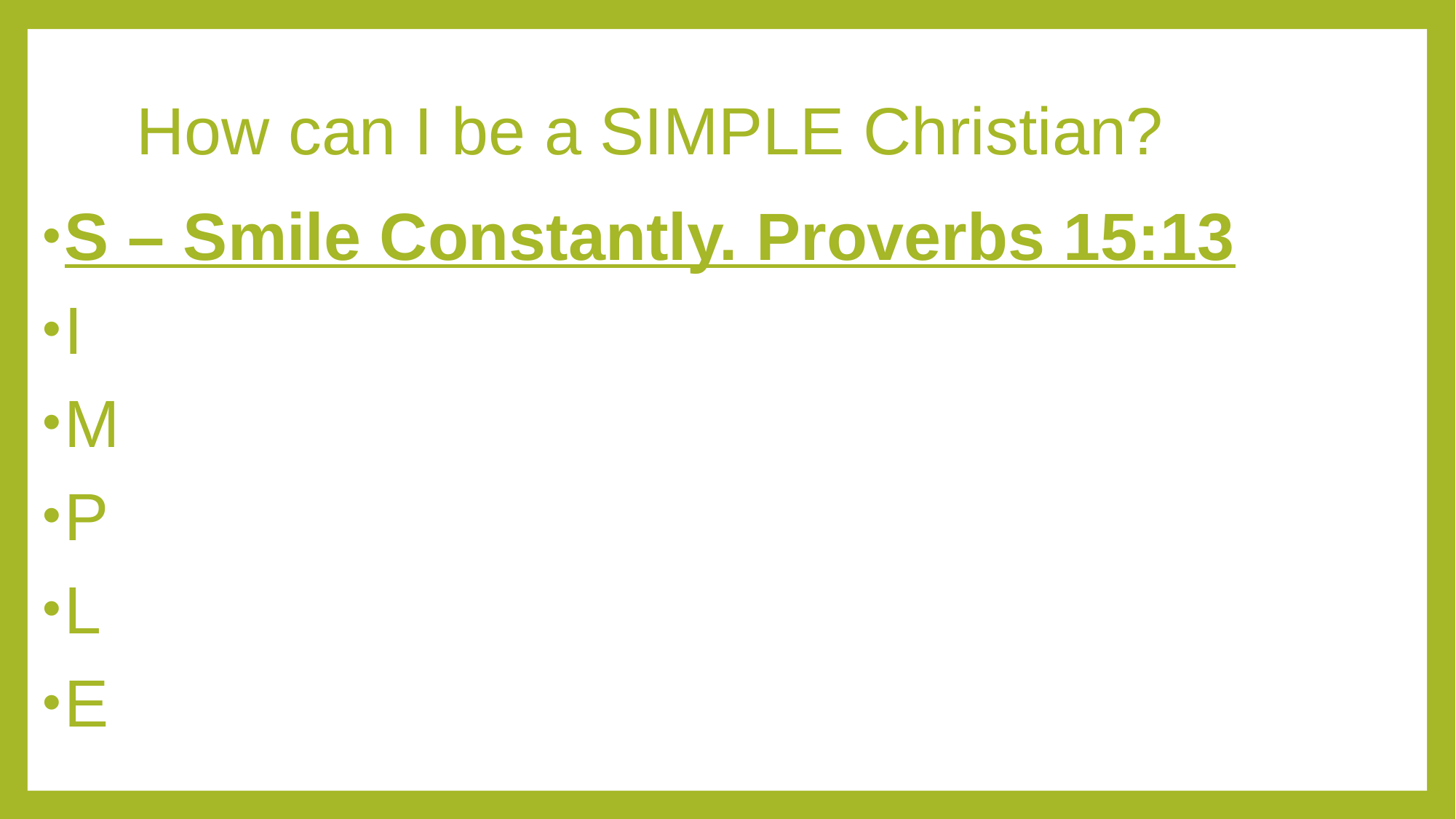

# How can I be a SIMPLE Christian?
S – Smile Constantly. Proverbs 15:13
I
M
P
L
E